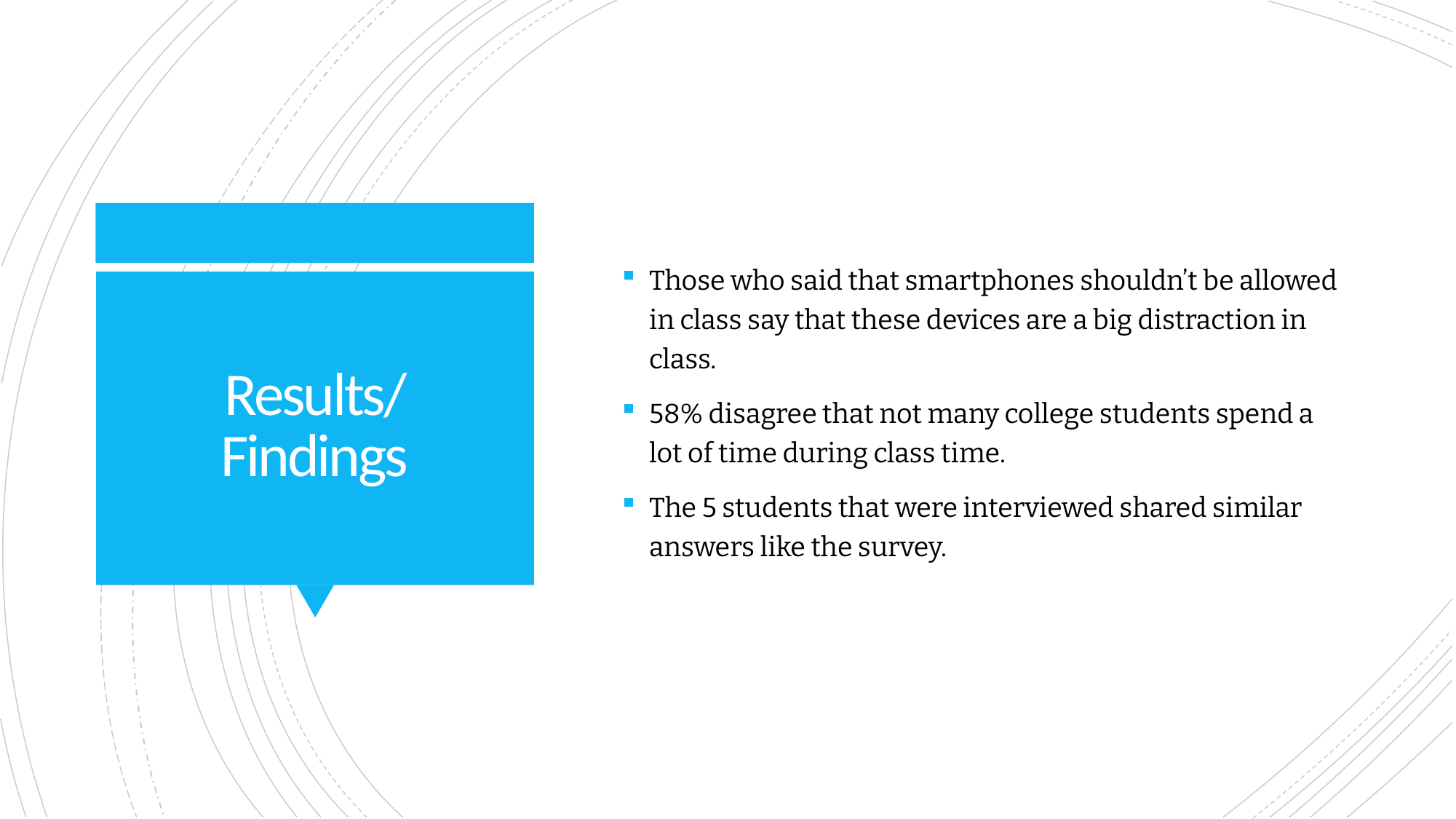

Those who said that smartphones shouldn’t be allowed in class say that these devices are a big distraction in class.
58% disagree that not many college students spend a lot of time during class time.
The 5 students that were interviewed shared similar answers like the survey.
# Results/Findings